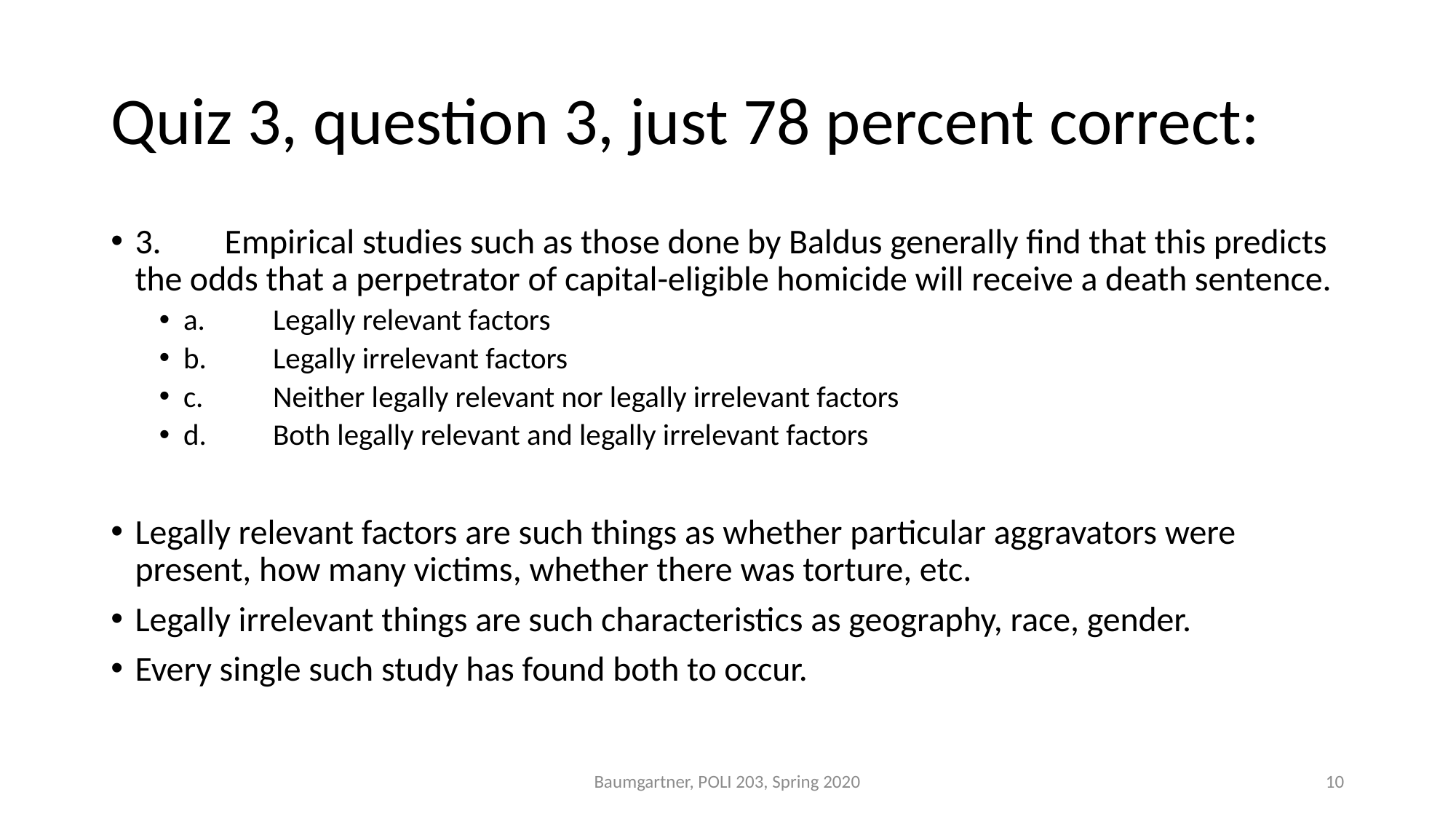

# Quiz 3, question 3, just 78 percent correct:
3.	Empirical studies such as those done by Baldus generally find that this predicts the odds that a perpetrator of capital-eligible homicide will receive a death sentence.
a.		Legally relevant factors
b.		Legally irrelevant factors
c.		Neither legally relevant nor legally irrelevant factors
d.		Both legally relevant and legally irrelevant factors

Legally relevant factors are such things as whether particular aggravators were present, how many victims, whether there was torture, etc.
Legally irrelevant things are such characteristics as geography, race, gender.
Every single such study has found both to occur.
Baumgartner, POLI 203, Spring 2020
10